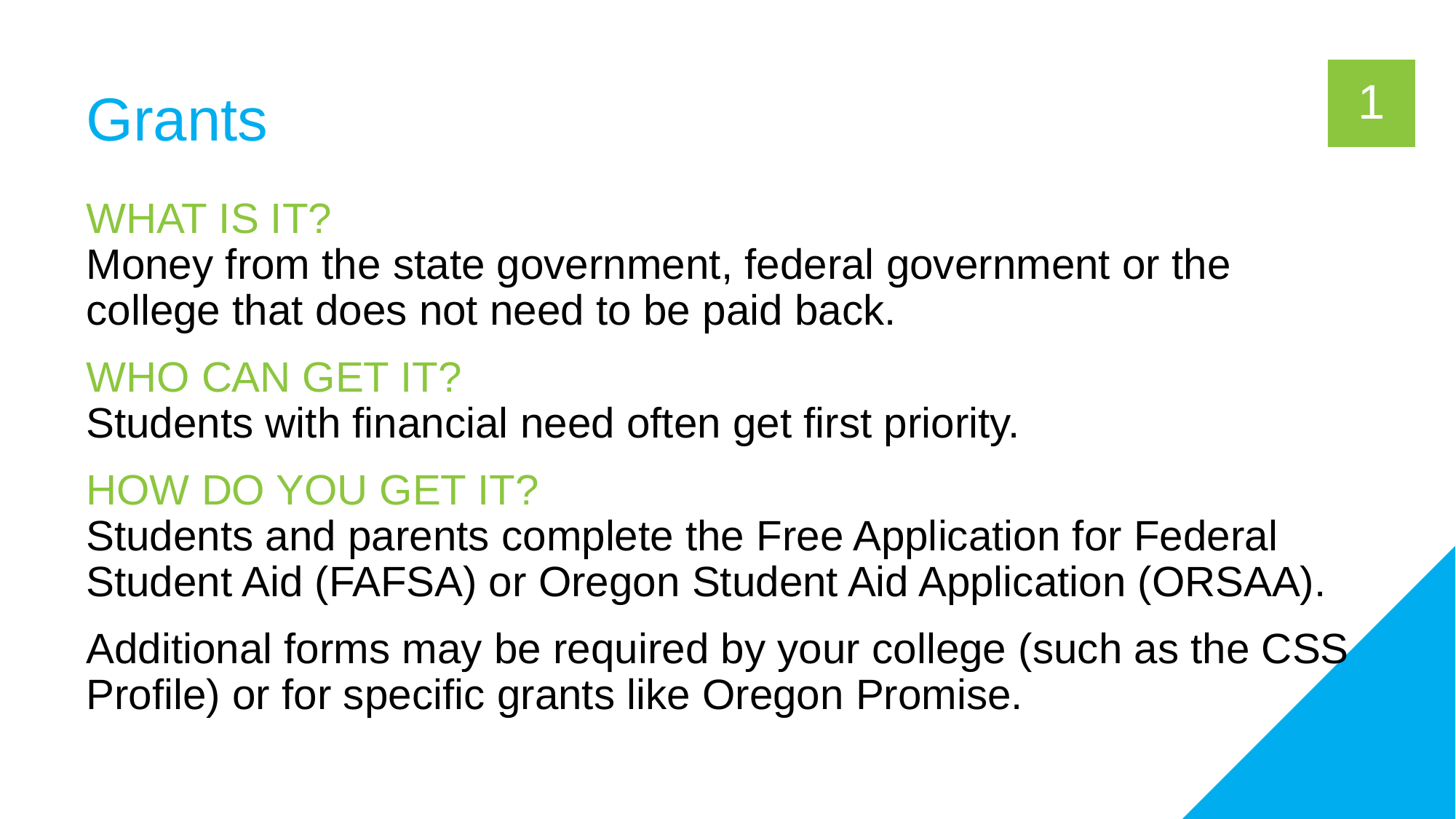

1
# Grants
WHAT IS IT?
Money from the state government, federal government or the college that does not need to be paid back.
WHO CAN GET IT?
Students with financial need often get first priority.
HOW DO YOU GET IT?
Students and parents complete the Free Application for Federal Student Aid (FAFSA) or Oregon Student Aid Application (ORSAA).
Additional forms may be required by your college (such as the CSS Profile) or for specific grants like Oregon Promise.